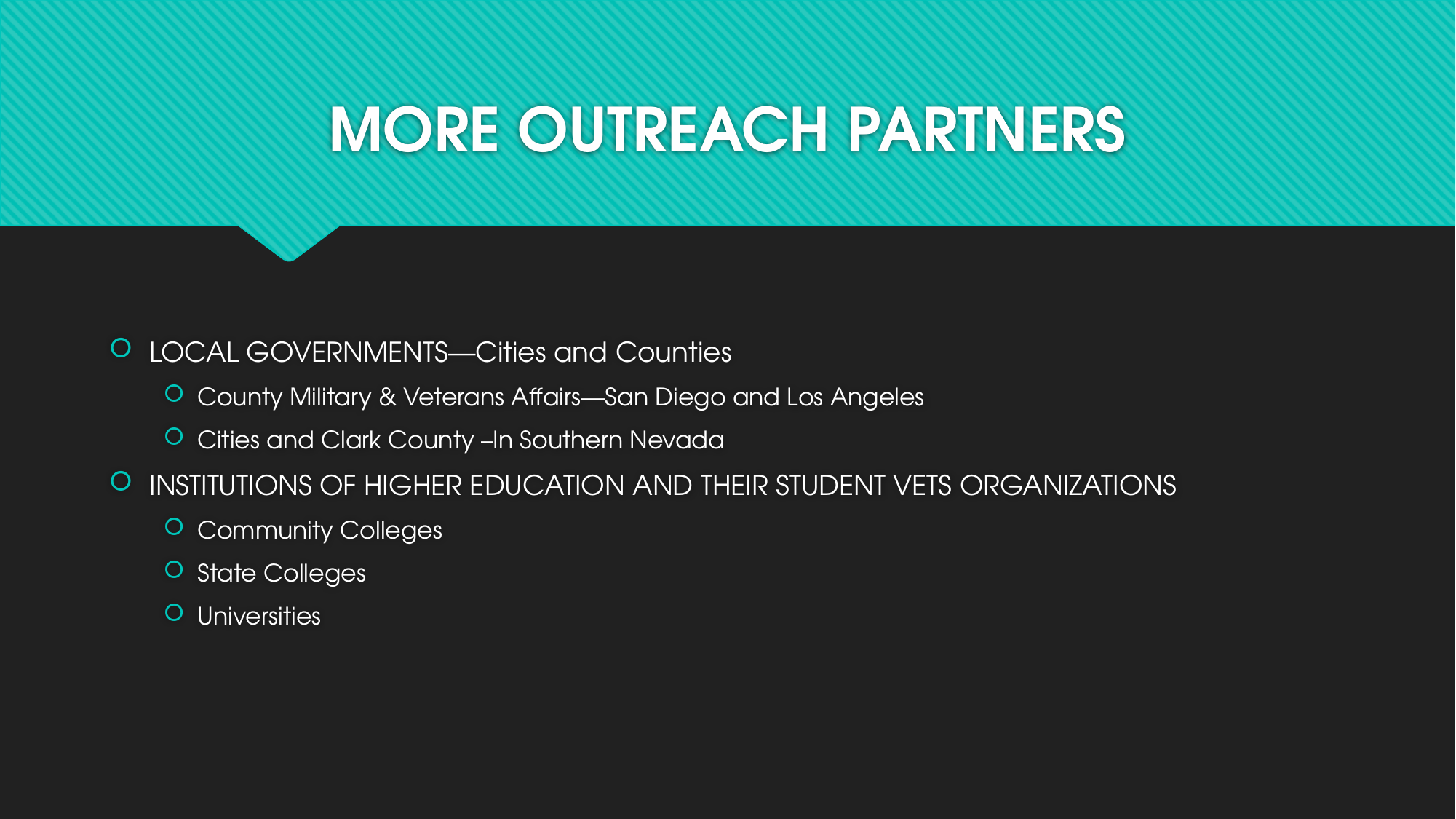

# MORE OUTREACH PARTNERS
LOCAL GOVERNMENTS—Cities and Counties
County Military & Veterans Affairs—San Diego and Los Angeles
Cities and Clark County –In Southern Nevada
INSTITUTIONS OF HIGHER EDUCATION AND THEIR STUDENT VETS ORGANIZATIONS
Community Colleges
State Colleges
Universities